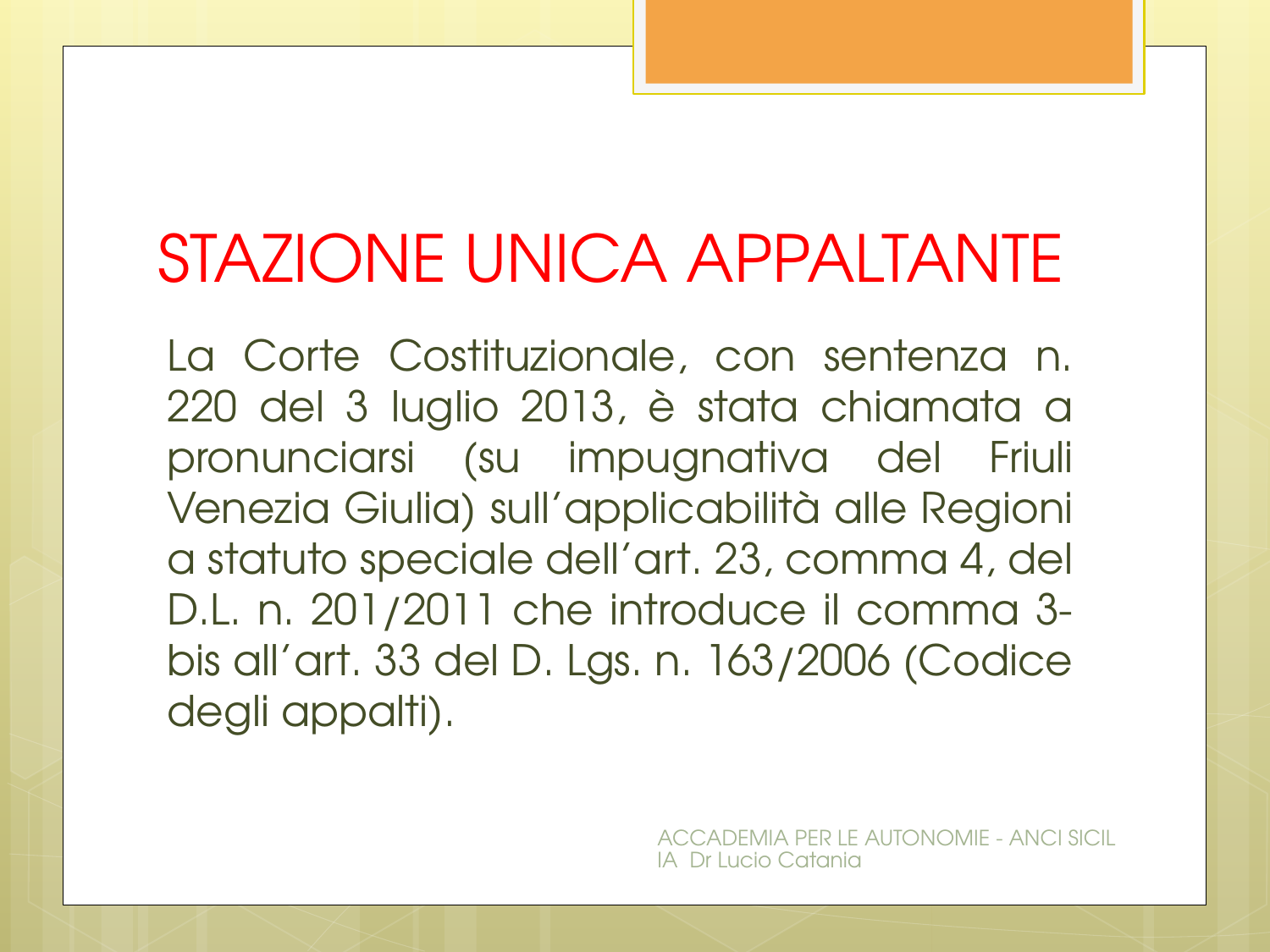

# STAZIONE UNICA APPALTANTE
La Corte Costituzionale, con sentenza n. 220 del 3 luglio 2013, è stata chiamata a pronunciarsi (su impugnativa del Friuli Venezia Giulia) sull’applicabilità alle Regioni a statuto speciale dell’art. 23, comma 4, del D.L. n. 201/2011 che introduce il comma 3-bis all’art. 33 del D. Lgs. n. 163/2006 (Codice degli appalti).
ACCADEMIA PER LE AUTONOMIE - ANCI SICILIA  Dr Lucio Catania